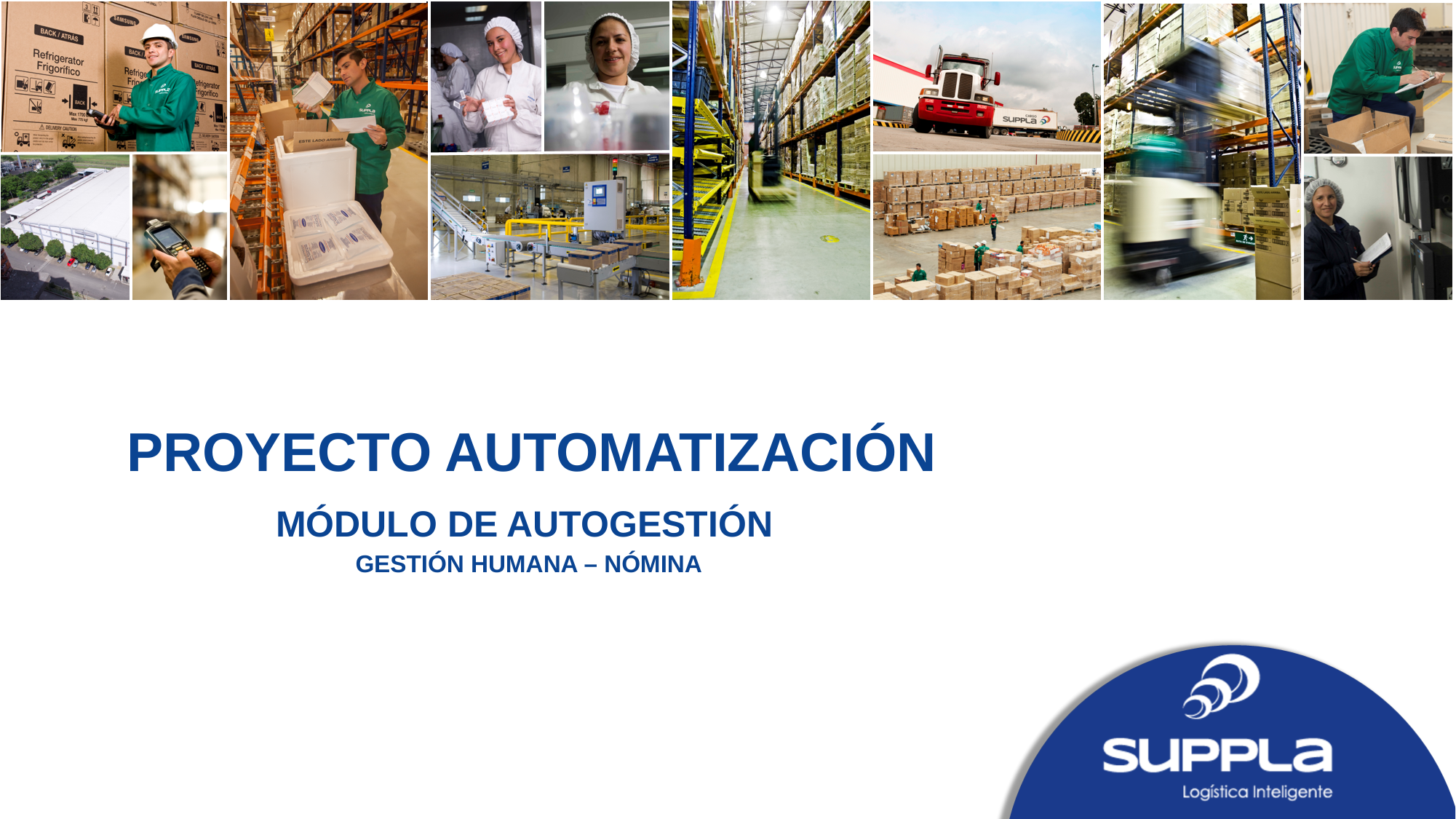

PROYECTO AUTOMATIZACIÓN
MÓDULO DE AUTOGESTIÓN
GESTIÓN HUMANA – NÓMINA